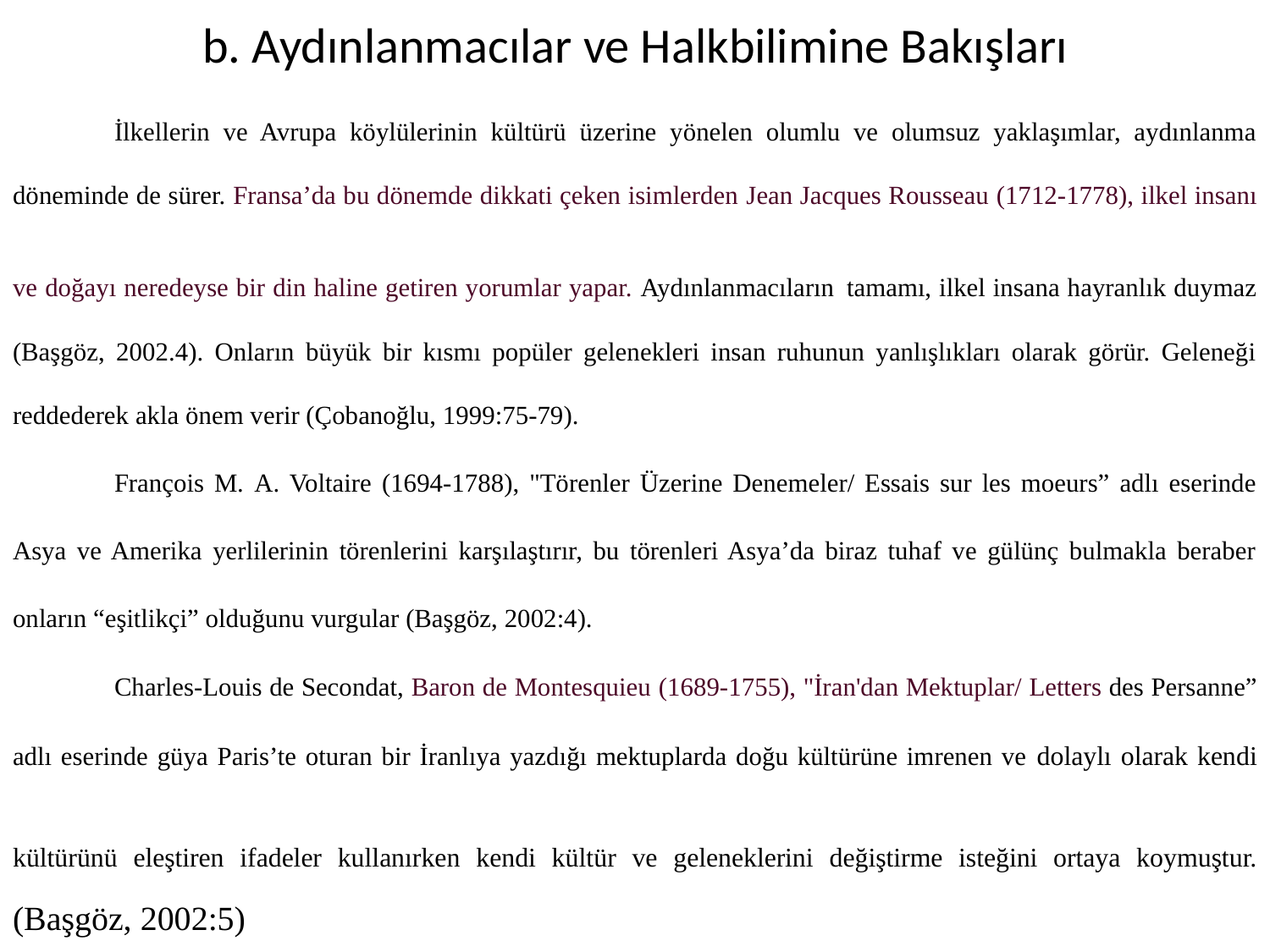

# b. Aydınlanmacılar ve Halkbilimine Bakışları
	İlkellerin ve Avrupa köylülerinin kültürü üzerine yönelen olumlu ve olumsuz yaklaşımlar, aydınlanma döneminde de sürer. Fransa’da bu dönemde dikkati çeken isimlerden Jean Jacques Rousseau (1712-1778), ilkel insanı ve doğayı neredeyse bir din haline getiren yorumlar yapar. Aydınlanmacıların tamamı, ilkel insana hayranlık duymaz (Başgöz, 2002.4). Onların büyük bir kısmı popüler gelenekleri insan ruhunun yanlışlıkları olarak görür. Geleneği reddederek akla önem verir (Çobanoğlu, 1999:75-79).
	François M. A. Voltaire (1694-1788), "Törenler Üzerine Denemeler/ Essais sur les moeurs” adlı eserinde Asya ve Amerika yerlilerinin törenlerini karşılaştırır, bu törenleri Asya’da biraz tuhaf ve gülünç bulmakla beraber onların “eşitlikçi” olduğunu vurgular (Başgöz, 2002:4).
	Charles-Louis de Secondat, Baron de Montesquieu (1689-1755), "İran'dan Mektuplar/ Letters des Persanne” adlı eserinde güya Paris’te oturan bir İranlıya yazdığı mektuplarda doğu kültürüne imrenen ve dolaylı olarak kendi kültürünü eleştiren ifadeler kullanırken kendi kültür ve geleneklerini değiştirme isteğini ortaya koymuştur. (Başgöz, 2002:5)